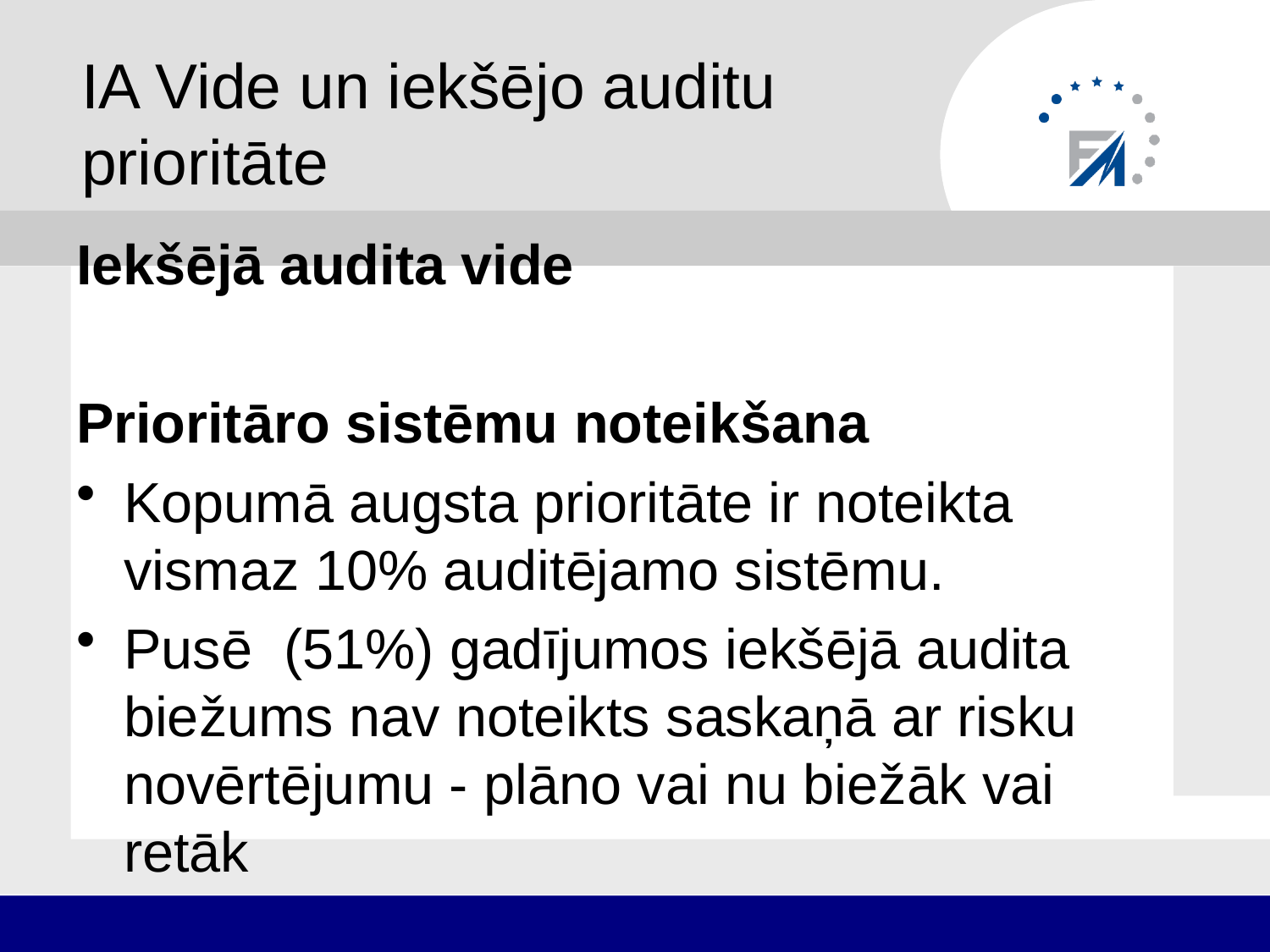

# IA Vide un iekšējo auditu prioritāte
Iekšējā audita vide

Prioritāro sistēmu noteikšana
Kopumā augsta prioritāte ir noteikta vismaz 10% auditējamo sistēmu.
Pusē  (51%) gadījumos iekšējā audita biežums nav noteikts saskaņā ar risku novērtējumu - plāno vai nu biežāk vai retāk